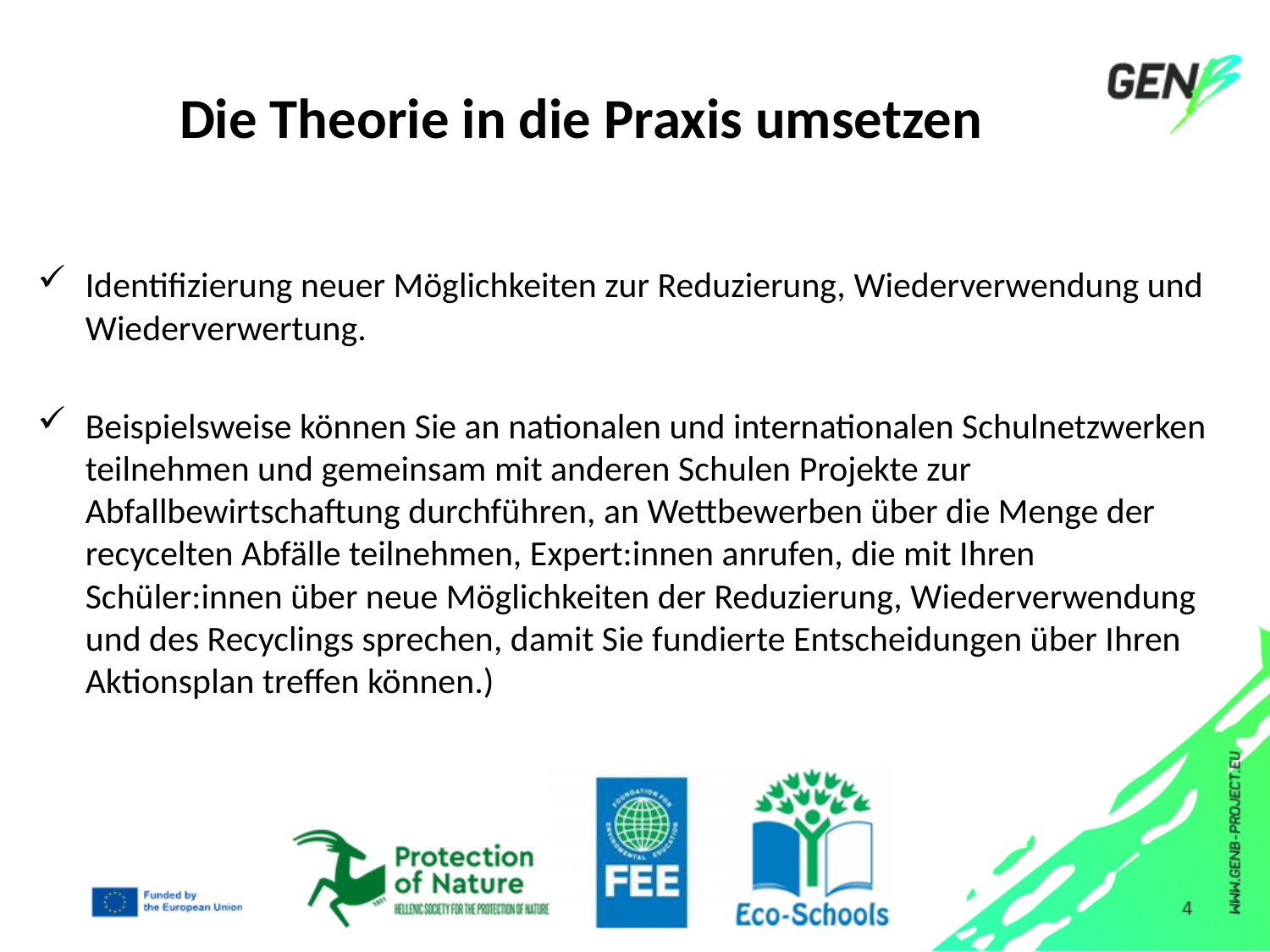

Die Theorie in die Praxis umsetzen
Identifizierung neuer Möglichkeiten zur Reduzierung, Wiederverwendung und Wiederverwertung.

Beispielsweise können Sie an nationalen und internationalen Schulnetzwerken teilnehmen und gemeinsam mit anderen Schulen Projekte zur Abfallbewirtschaftung durchführen, an Wettbewerben über die Menge der recycelten Abfälle teilnehmen, Expert:innen anrufen, die mit Ihren Schüler:innen über neue Möglichkeiten der Reduzierung, Wiederverwendung und des Recyclings sprechen, damit Sie fundierte Entscheidungen über Ihren Aktionsplan treffen können.)